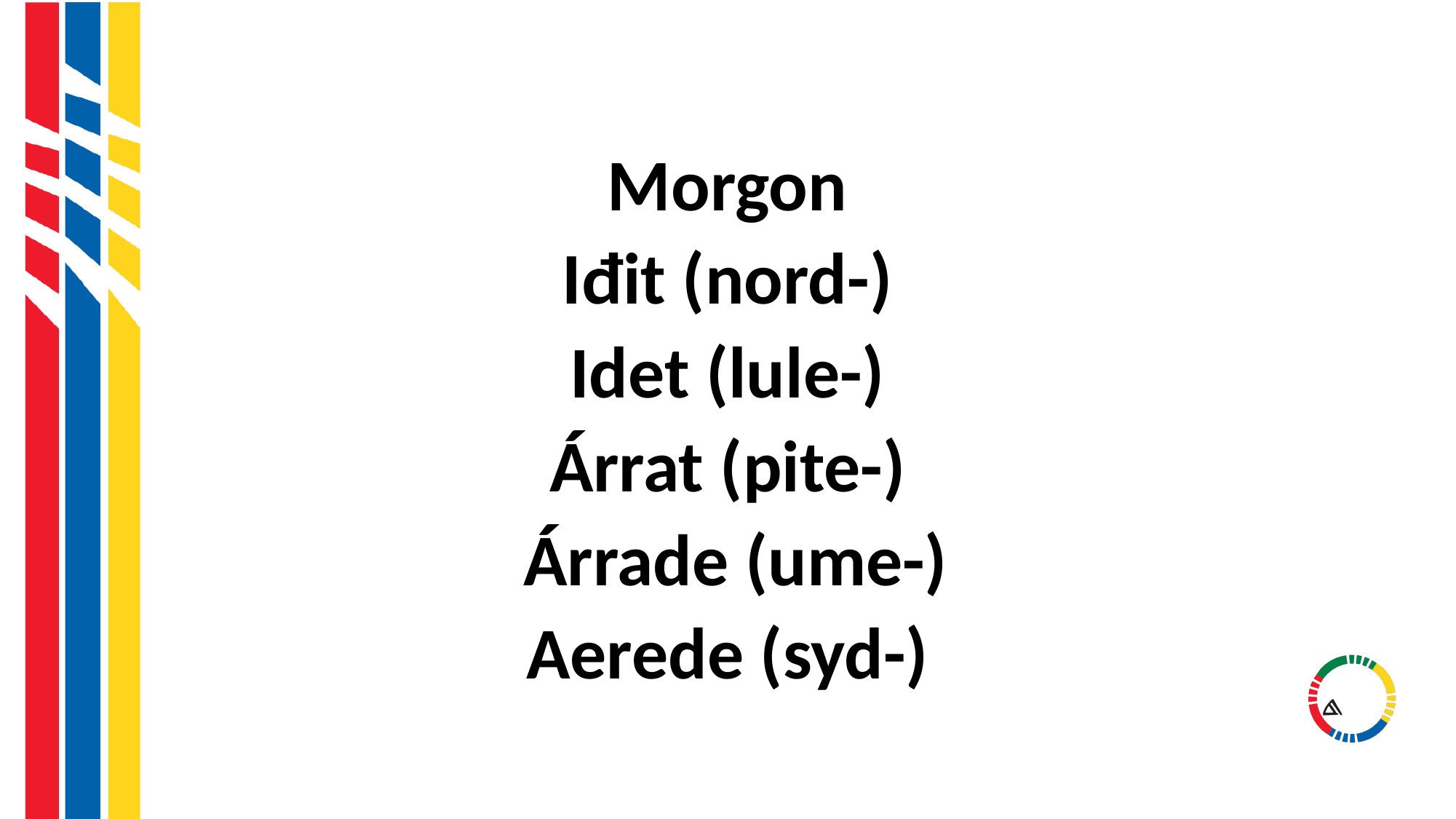

#
Morgon
Iđit (nord-)
Idet (lule-)
Árrat (pite-)
 Árrade (ume-)
Aerede (syd-)